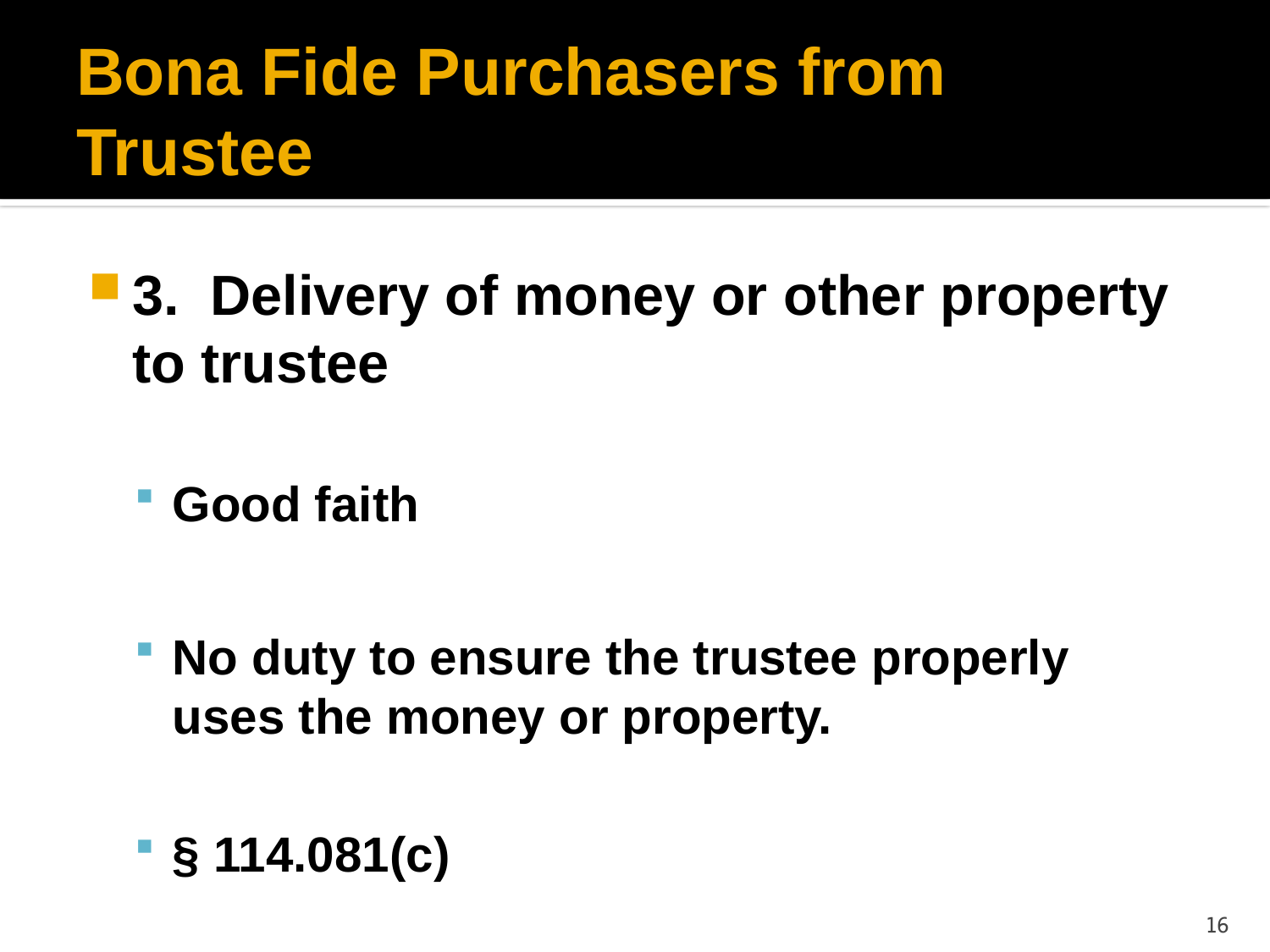

# Bona Fide Purchasers from Trustee
3.  Delivery of money or other property to trustee

Good faith

No duty to ensure the trustee properly uses the money or property.

§ 114.081(c)
16